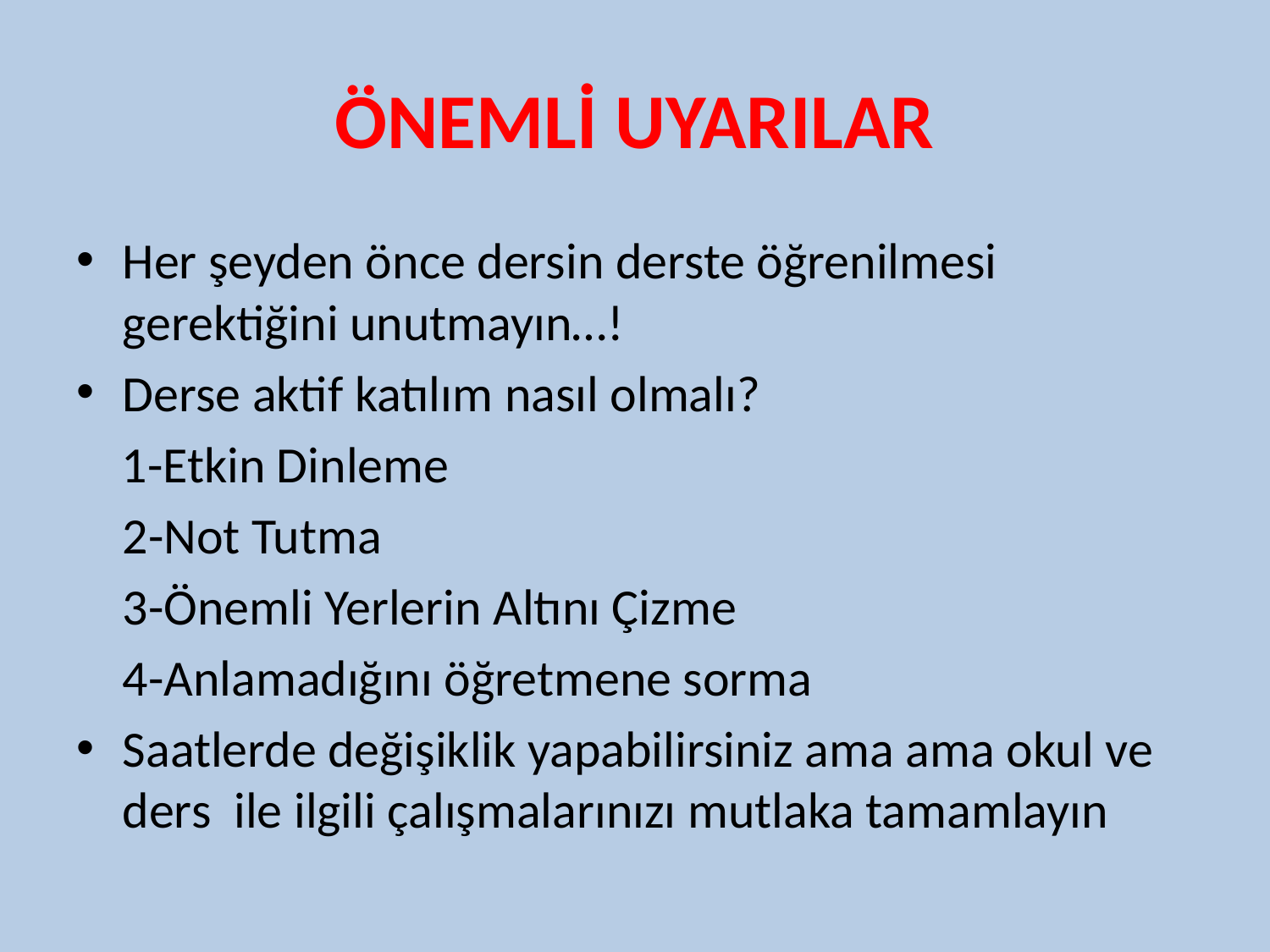

# ÖNEMLİ UYARILAR
Her şeyden önce dersin derste öğrenilmesi gerektiğini unutmayın…!
Derse aktif katılım nasıl olmalı?
    1-Etkin Dinleme
	2-Not Tutma
	3-Önemli Yerlerin Altını Çizme
	4-Anlamadığını öğretmene sorma
Saatlerde değişiklik yapabilirsiniz ama ama okul ve ders  ile ilgili çalışmalarınızı mutlaka tamamlayın